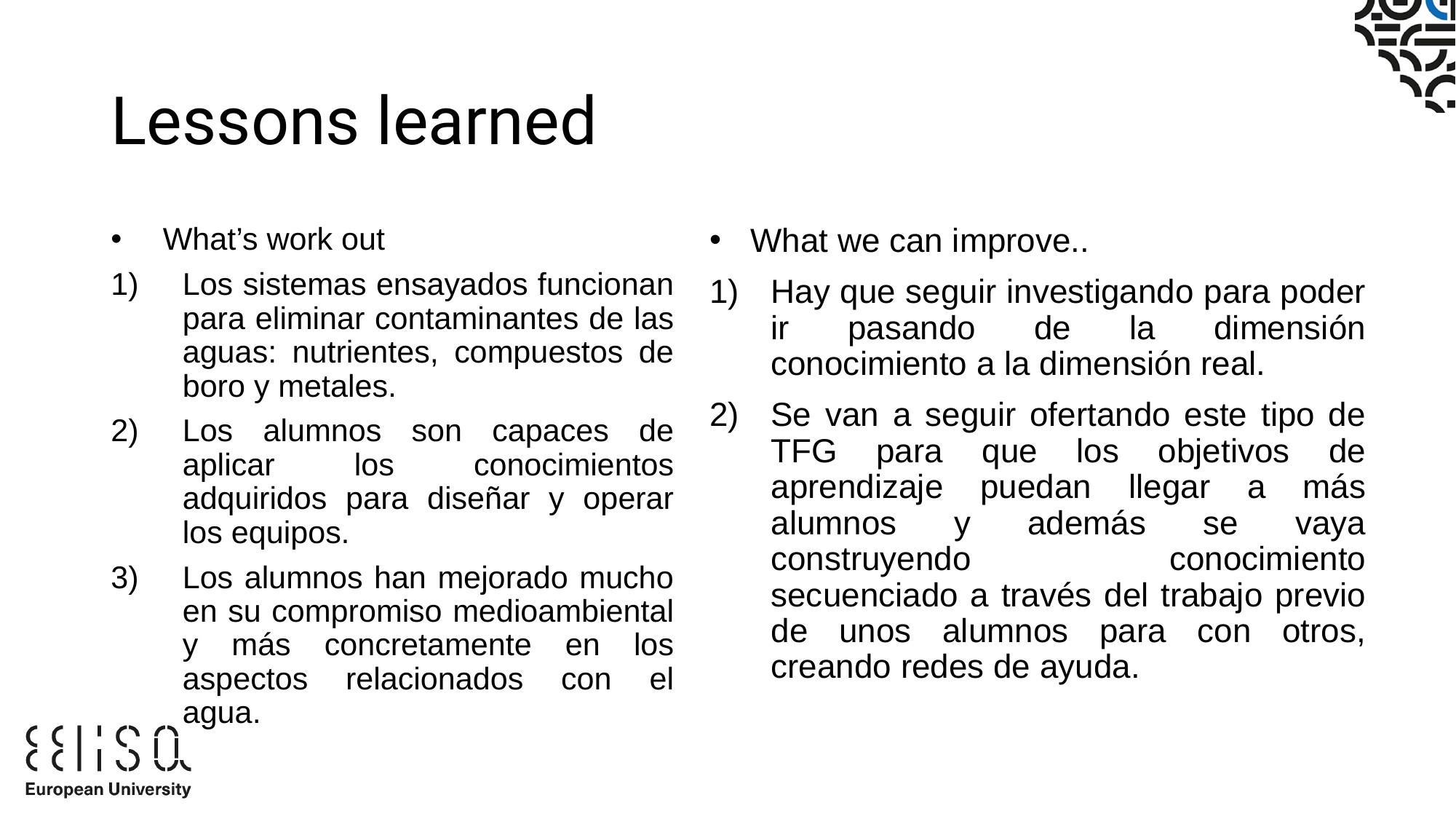

# Lessons learned
What’s work out
Los sistemas ensayados funcionan para eliminar contaminantes de las aguas: nutrientes, compuestos de boro y metales.
Los alumnos son capaces de aplicar los conocimientos adquiridos para diseñar y operar los equipos.
Los alumnos han mejorado mucho en su compromiso medioambiental y más concretamente en los aspectos relacionados con el agua.
What we can improve..
Hay que seguir investigando para poder ir pasando de la dimensión conocimiento a la dimensión real.
Se van a seguir ofertando este tipo de TFG para que los objetivos de aprendizaje puedan llegar a más alumnos y además se vaya construyendo conocimiento secuenciado a través del trabajo previo de unos alumnos para con otros, creando redes de ayuda.